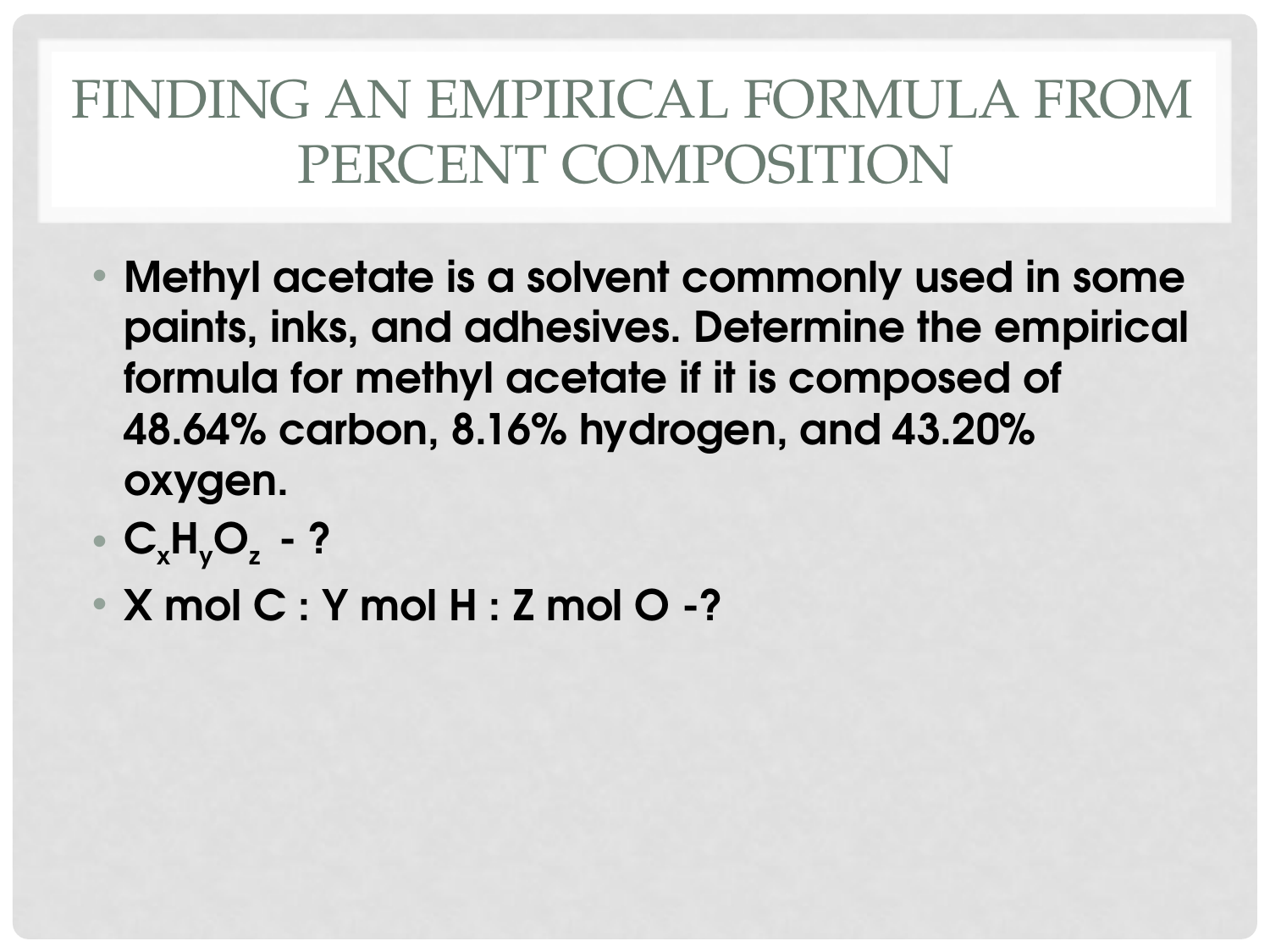

# Finding an Empirical formula from percent composition
Methyl acetate is a solvent commonly used in some paints, inks, and adhesives. Determine the empirical formula for methyl acetate if it is composed of 48.64% carbon, 8.16% hydrogen, and 43.20% oxygen.
CxHyOz  - ?
X mol C : Y mol H : Z mol O -?